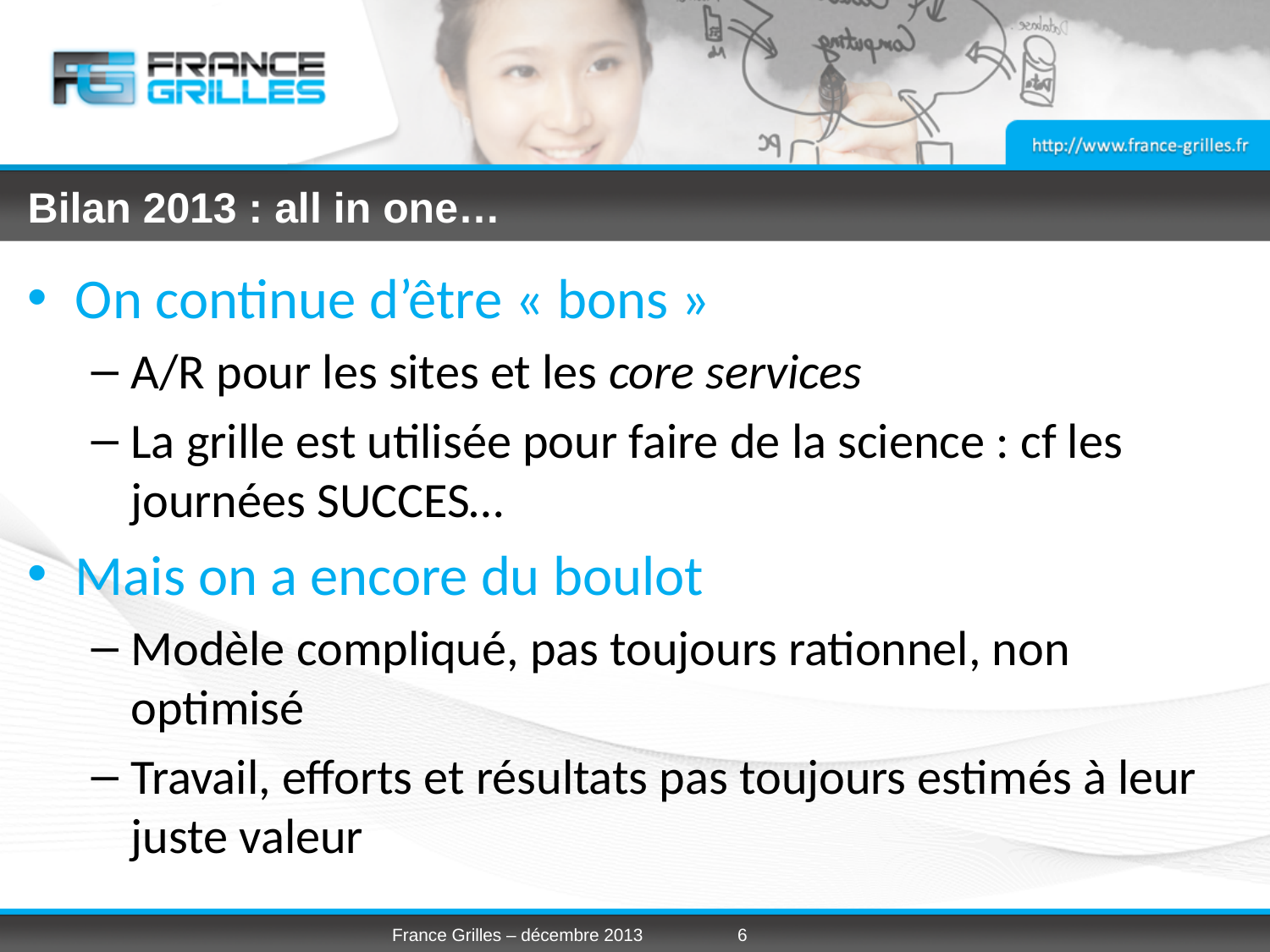

# Bilan 2013 : all in one…
On continue d’être « bons »
A/R pour les sites et les core services
La grille est utilisée pour faire de la science : cf les journées SUCCES…
Mais on a encore du boulot
Modèle compliqué, pas toujours rationnel, non optimisé
Travail, efforts et résultats pas toujours estimés à leur juste valeur
France Grilles – décembre 2013
6